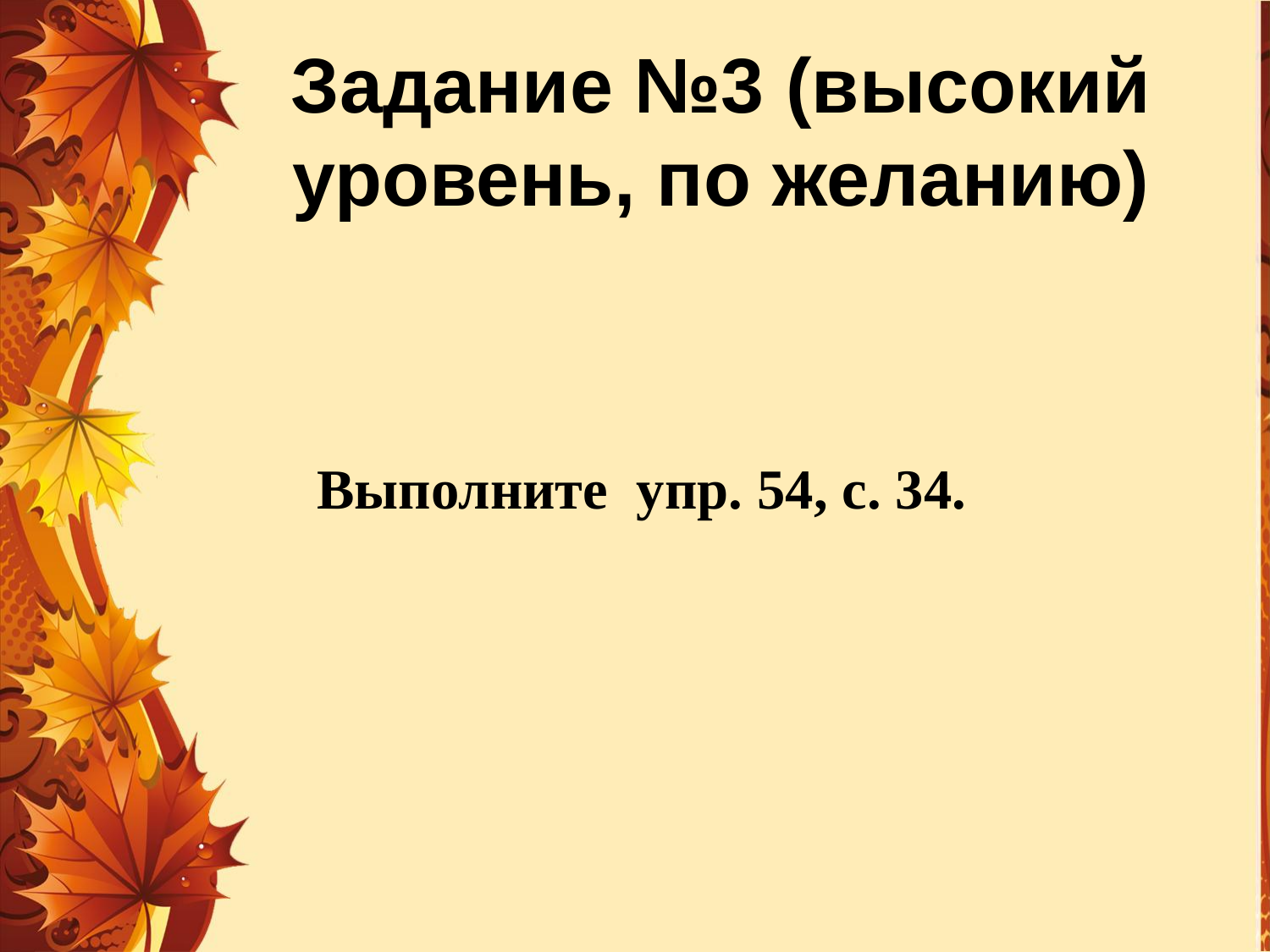

# Задание №3 (высокий уровень, по желанию)
 Выполните  упр. 54, с. 34.